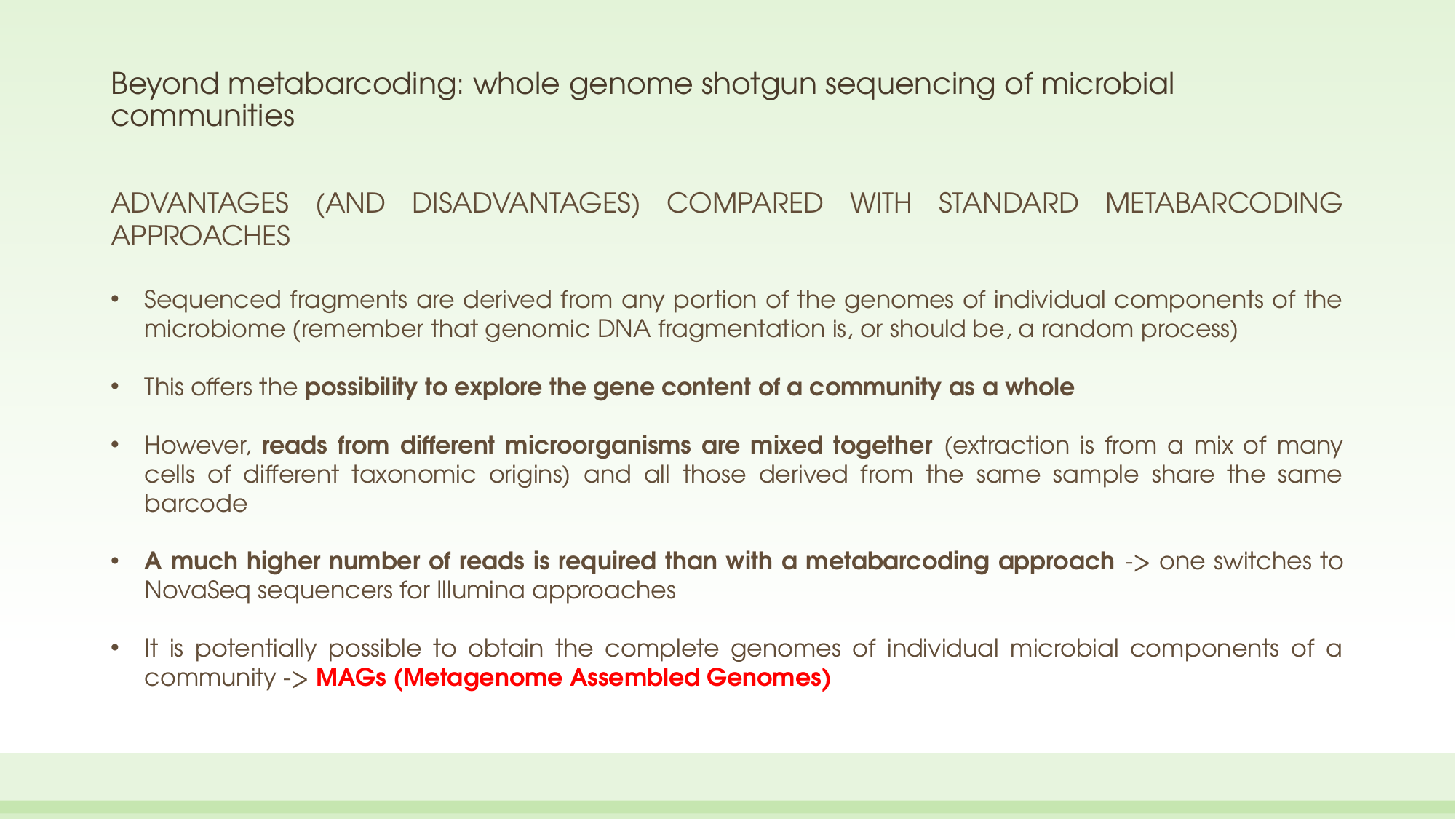

# Beyond metabarcoding: whole genome shotgun sequencing of microbial communities
ADVANTAGES (AND DISADVANTAGES) COMPARED WITH STANDARD METABARCODING APPROACHES

Sequenced fragments are derived from any portion of the genomes of individual components of the microbiome (remember that genomic DNA fragmentation is, or should be, a random process)

This offers the possibility to explore the gene content of a community as a whole

However, reads from different microorganisms are mixed together (extraction is from a mix of many cells of different taxonomic origins) and all those derived from the same sample share the same barcode

A much higher number of reads is required than with a metabarcoding approach -> one switches to NovaSeq sequencers for Illumina approaches

It is potentially possible to obtain the complete genomes of individual microbial components of a community -> MAGs (Metagenome Assembled Genomes)